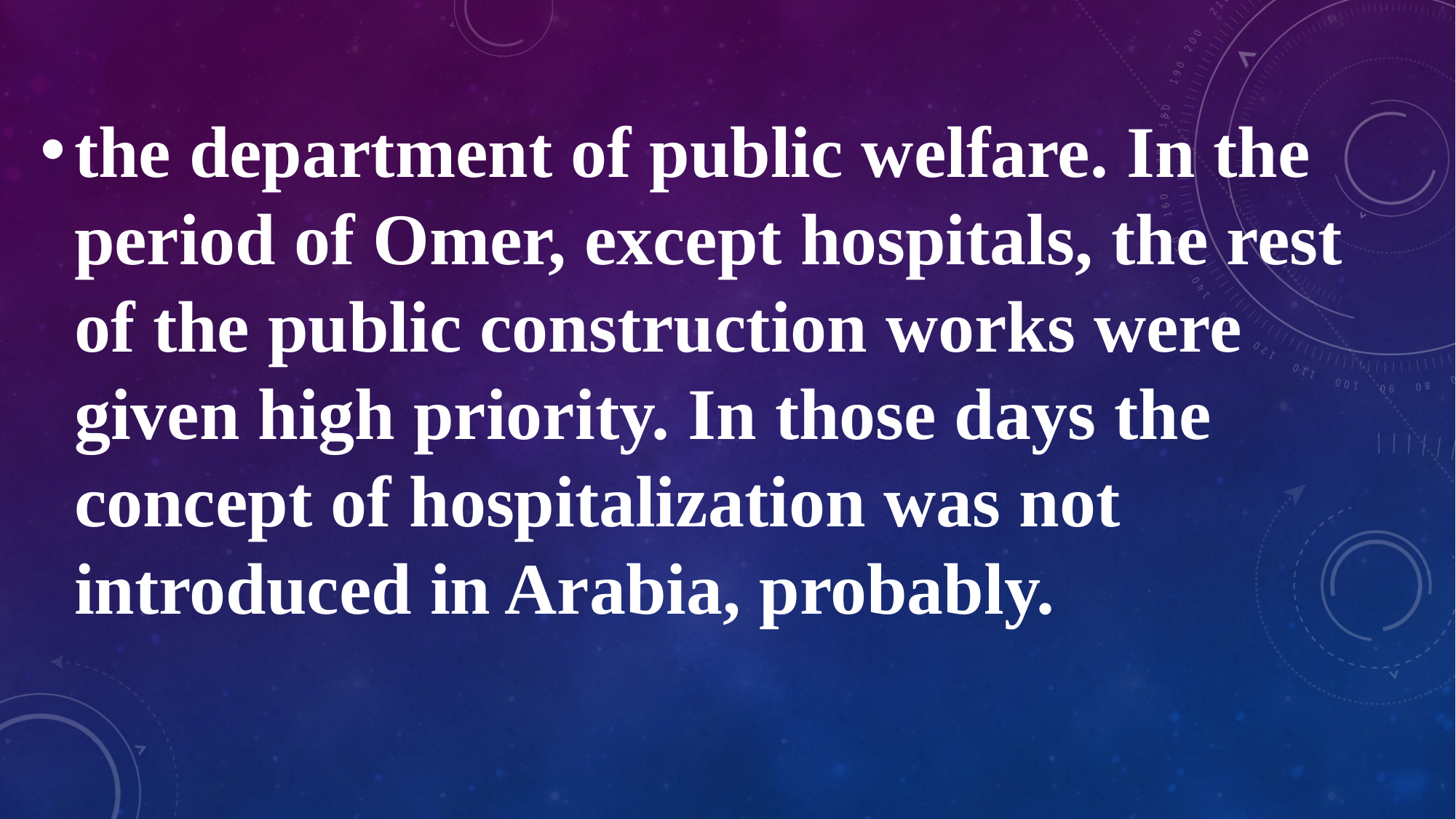

the department of public welfare. In the period of Omer, except hospitals, the rest of the public construction works were given high priority. In those days the concept of hospitalization was not introduced in Arabia, probably.